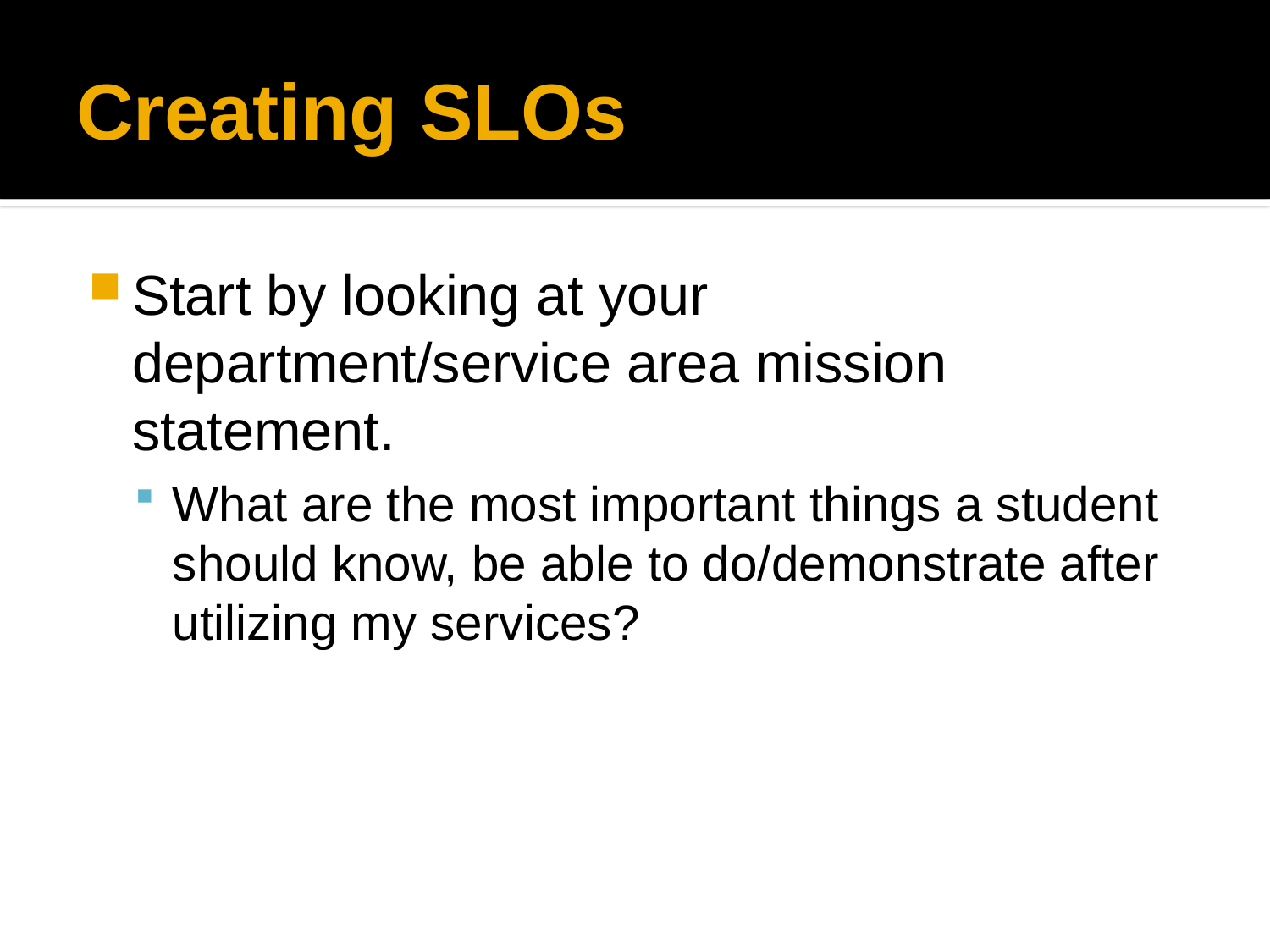

# Creating SLOs
Start by looking at your department/service area mission statement.
What are the most important things a student should know, be able to do/demonstrate after utilizing my services?